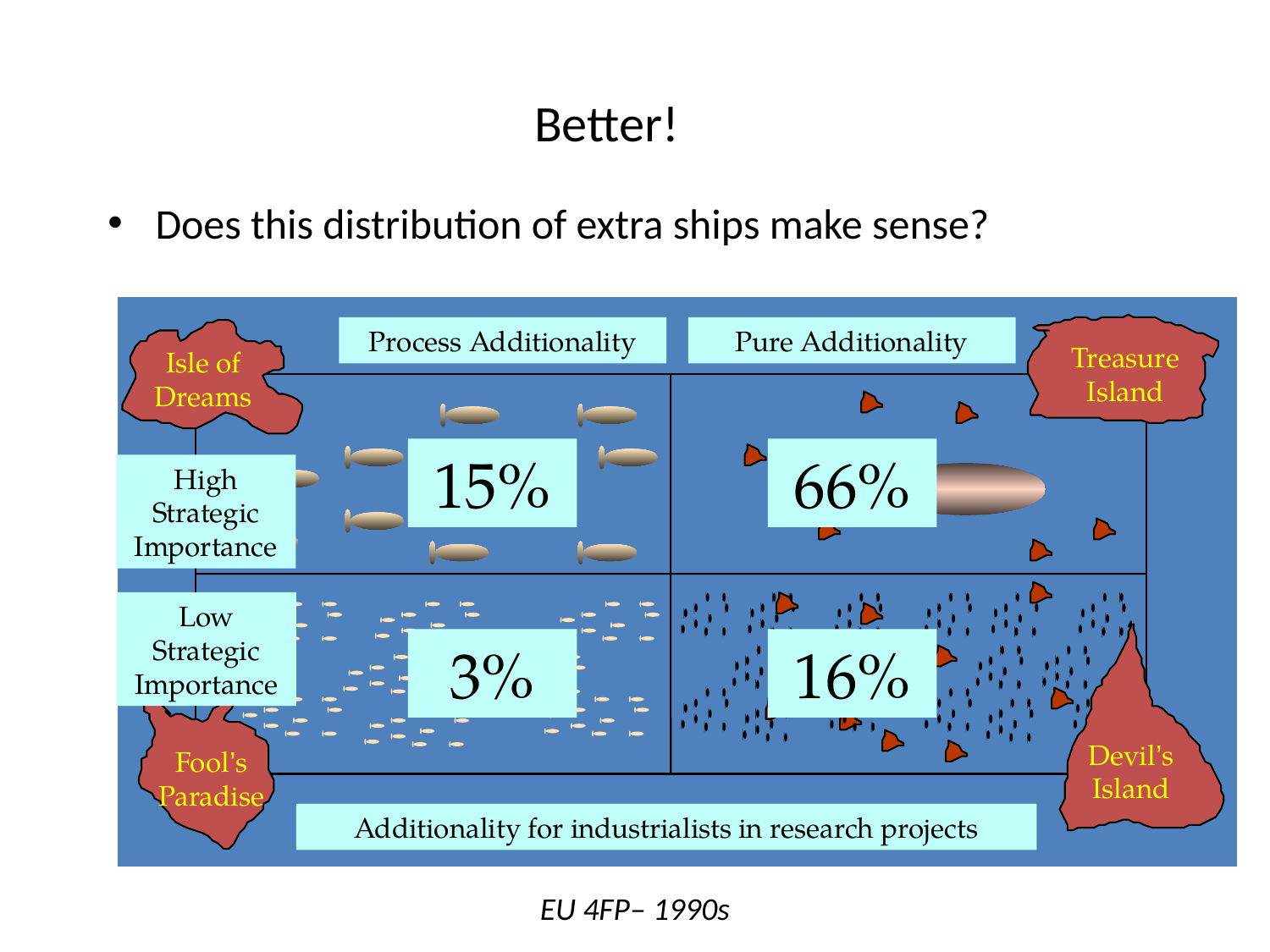

# Better!
Does this distribution of extra ships make sense?

Treasure Island
Isle of Dreams

Devil’s Island

Fool’s Paradise

Process Additionality
Pure Additionality
15%
66%
High Strategic Importance
Low Strategic Importance
3%
16%
Additionality for industrialists in research projects
EU 4FP– 1990s